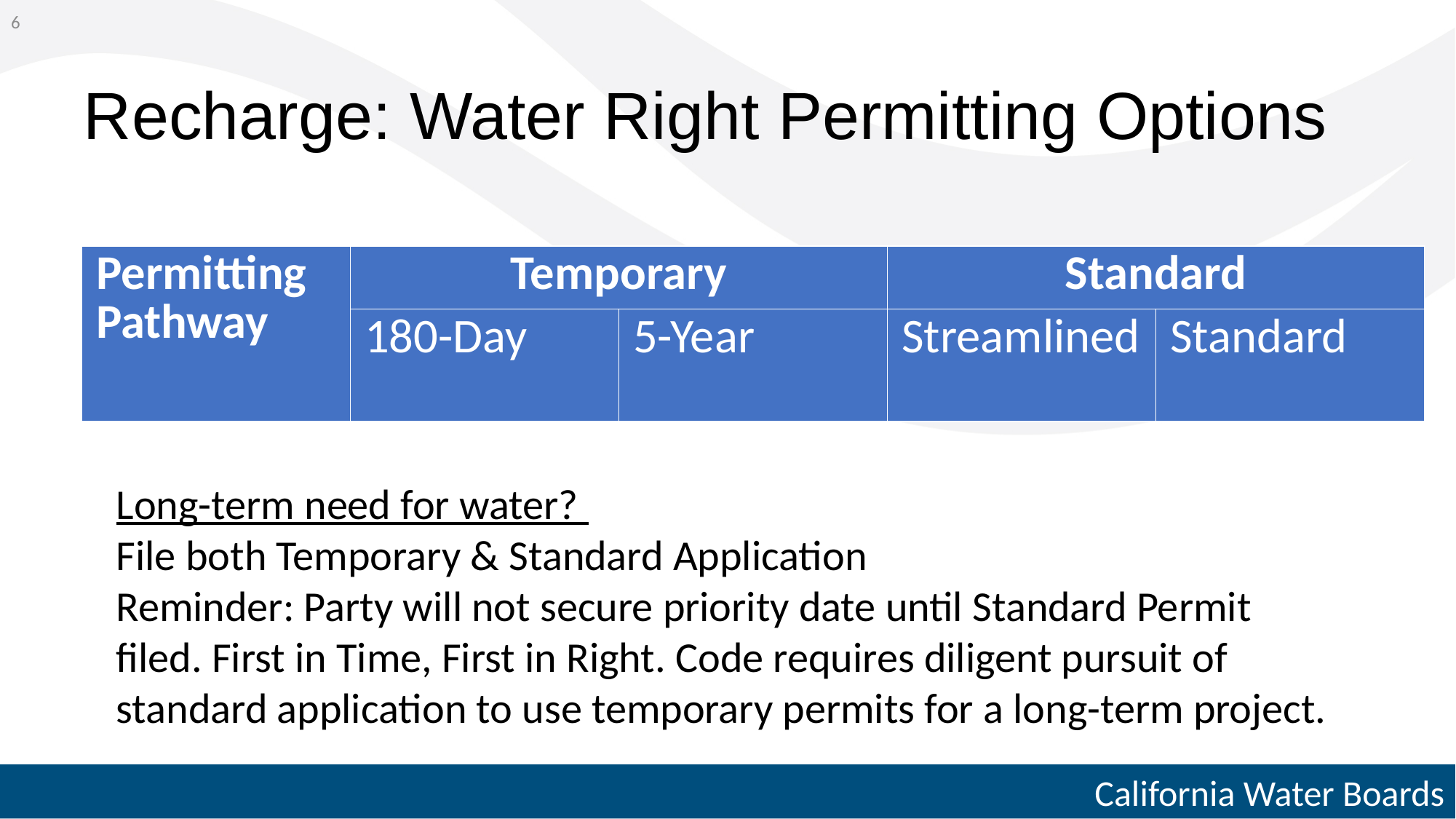

6
# Recharge: Water Right Permitting Options
| Permitting Pathway​ | Temporary​ |  | Standard​ |  |
| --- | --- | --- | --- | --- |
|  | 180-Day​ | 5-Year​ | Streamlined​​ | Standard​ |
Long-term need for water?
File both Temporary & Standard Application
Reminder: Party will not secure priority date until Standard Permit filed. First in Time, First in Right. Code requires diligent pursuit of standard application to use temporary permits for a long-term project.